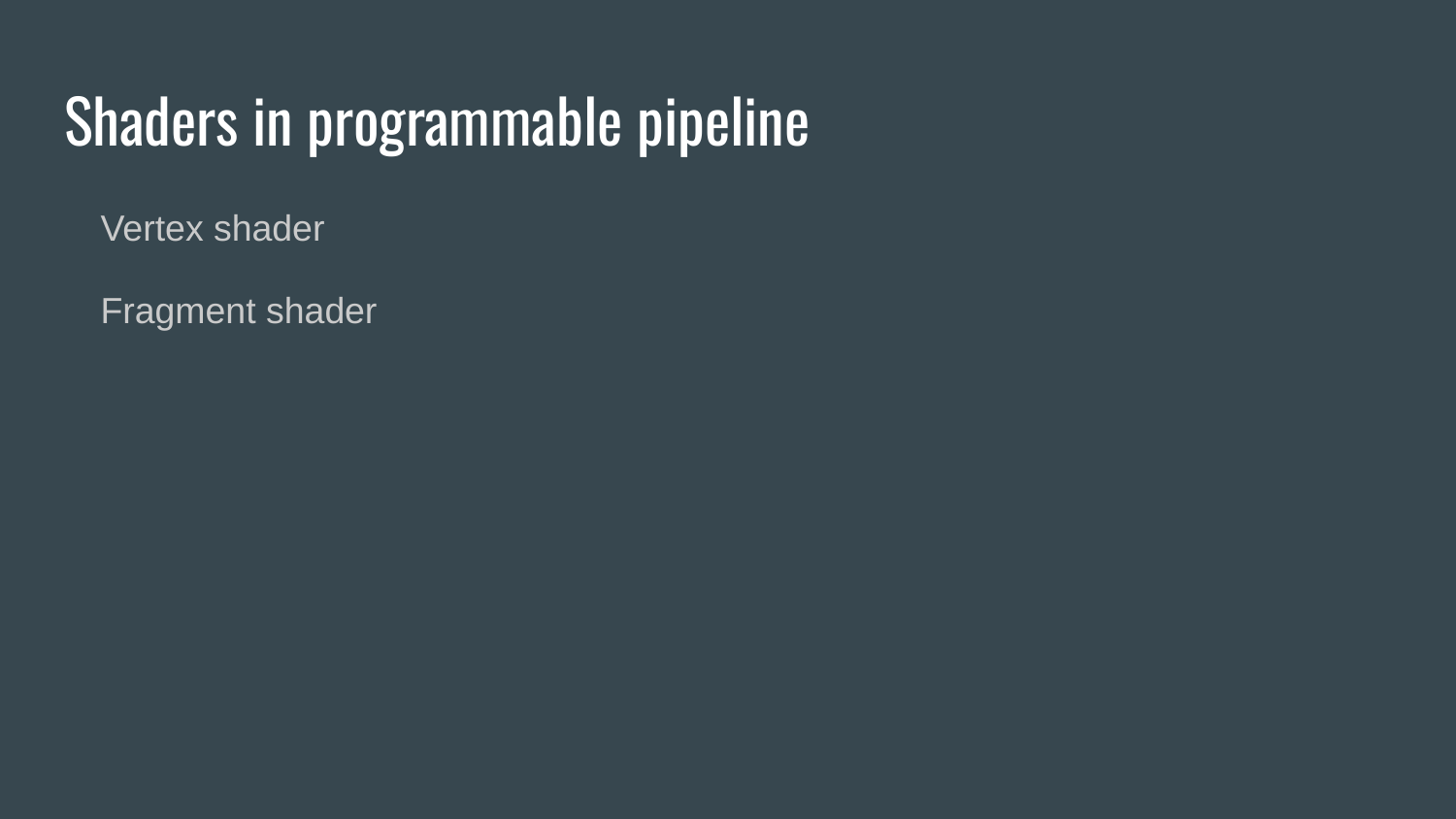

# Shaders in programmable pipeline
Vertex shader
Fragment shader